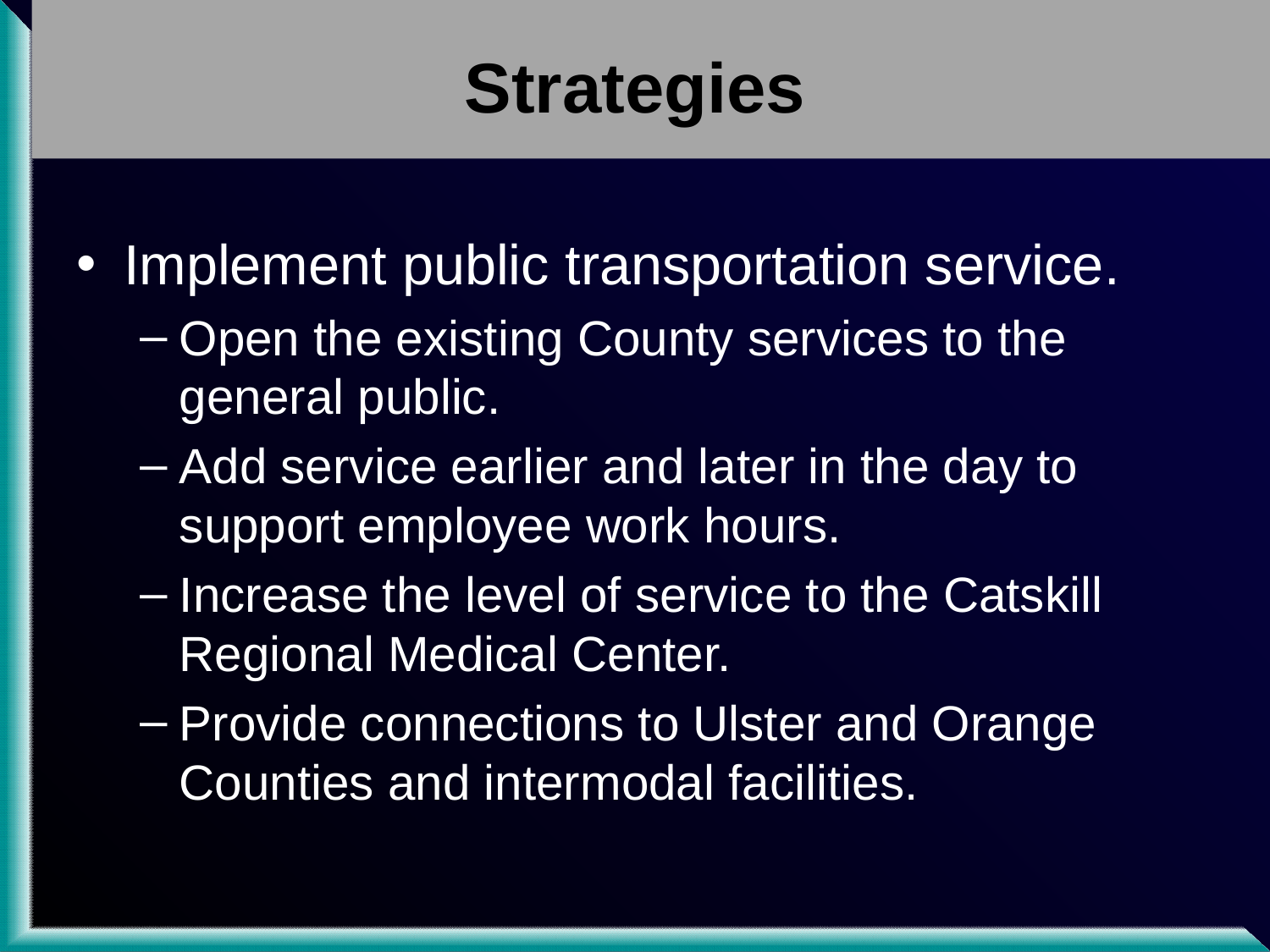

# Strategies
Implement public transportation service.
Open the existing County services to the general public.
Add service earlier and later in the day to support employee work hours.
Increase the level of service to the Catskill Regional Medical Center.
Provide connections to Ulster and Orange Counties and intermodal facilities.